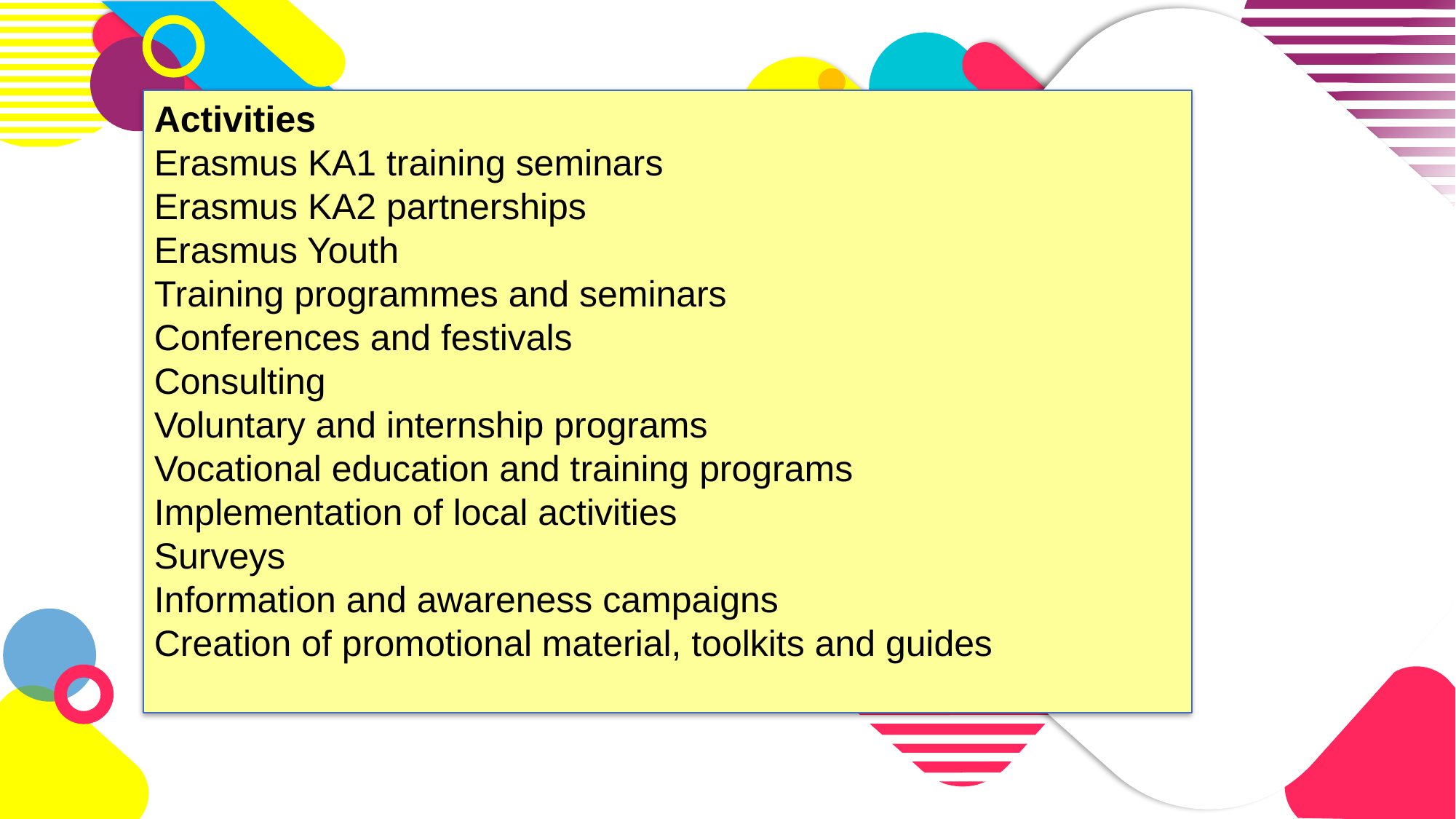

Activities
Erasmus KA1 training seminars
Erasmus KA2 partnerships
Erasmus Youth
Training programmes and seminars
Conferences and festivals
Consulting
Voluntary and internship programs
Vocational education and training programs
Implementation of local activities
Surveys
Information and awareness campaigns
Creation of promotional material, toolkits and guides